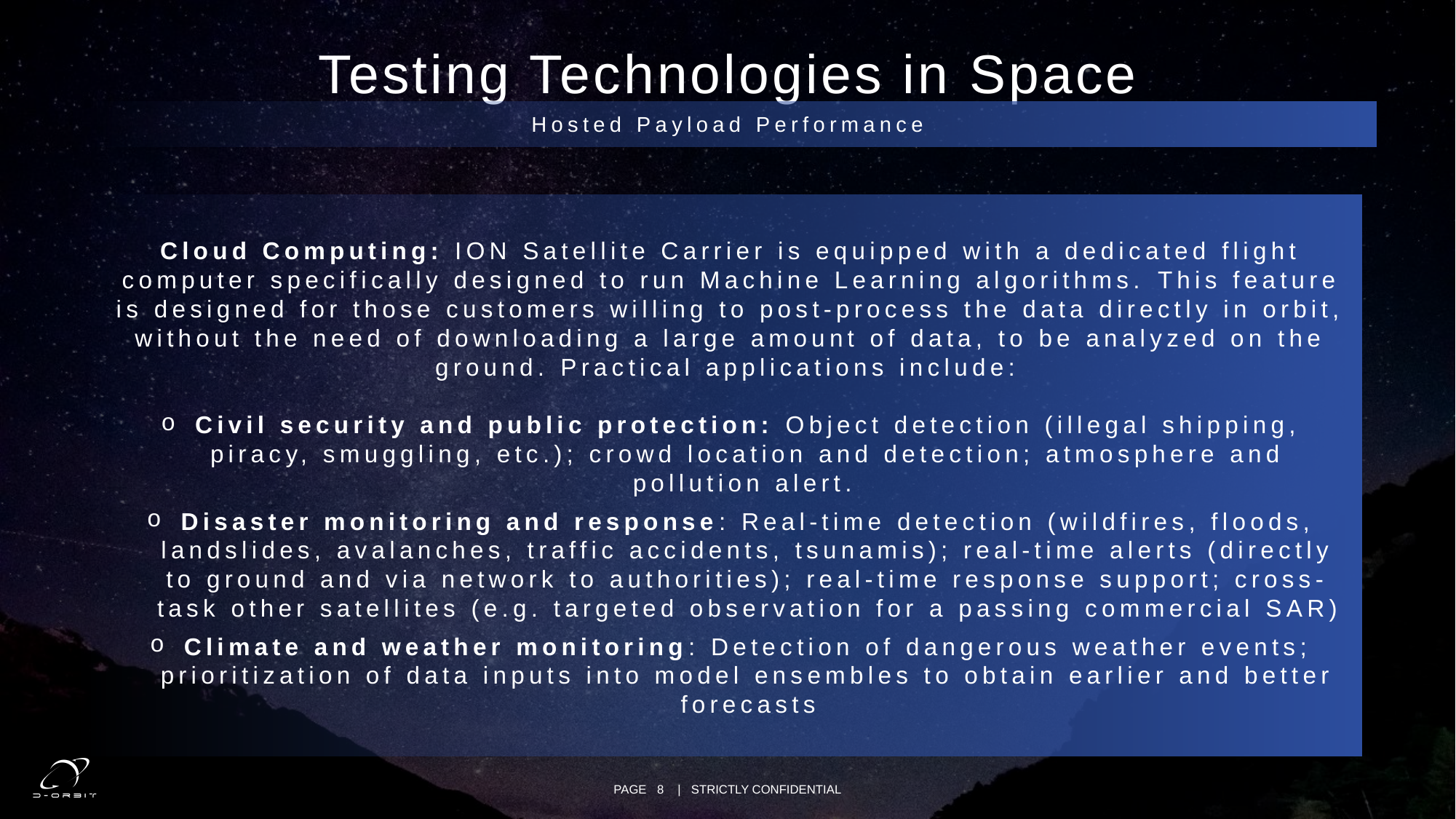

# Testing Technologies in Space
Hosted Payload Performance
Cloud Computing: ION Satellite Carrier is equipped with a dedicated flight computer specifically designed to run Machine Learning algorithms. This feature is designed for those customers willing to post-process the data directly in orbit, without the need of downloading a large amount of data, to be analyzed on the ground. Practical applications include:

Civil security and public protection: Object detection (illegal shipping, piracy, smuggling, etc.); crowd location and detection; atmosphere and pollution alert.
Disaster monitoring and response: Real-time detection (wildfires, floods, landslides, avalanches, traffic accidents, tsunamis); real-time alerts (directly to ground and via network to authorities); real-time response support; cross-task other satellites (e.g. targeted observation for a passing commercial SAR)
Climate and weather monitoring: Detection of dangerous weather events; prioritization of data inputs into model ensembles to obtain earlier and better forecasts